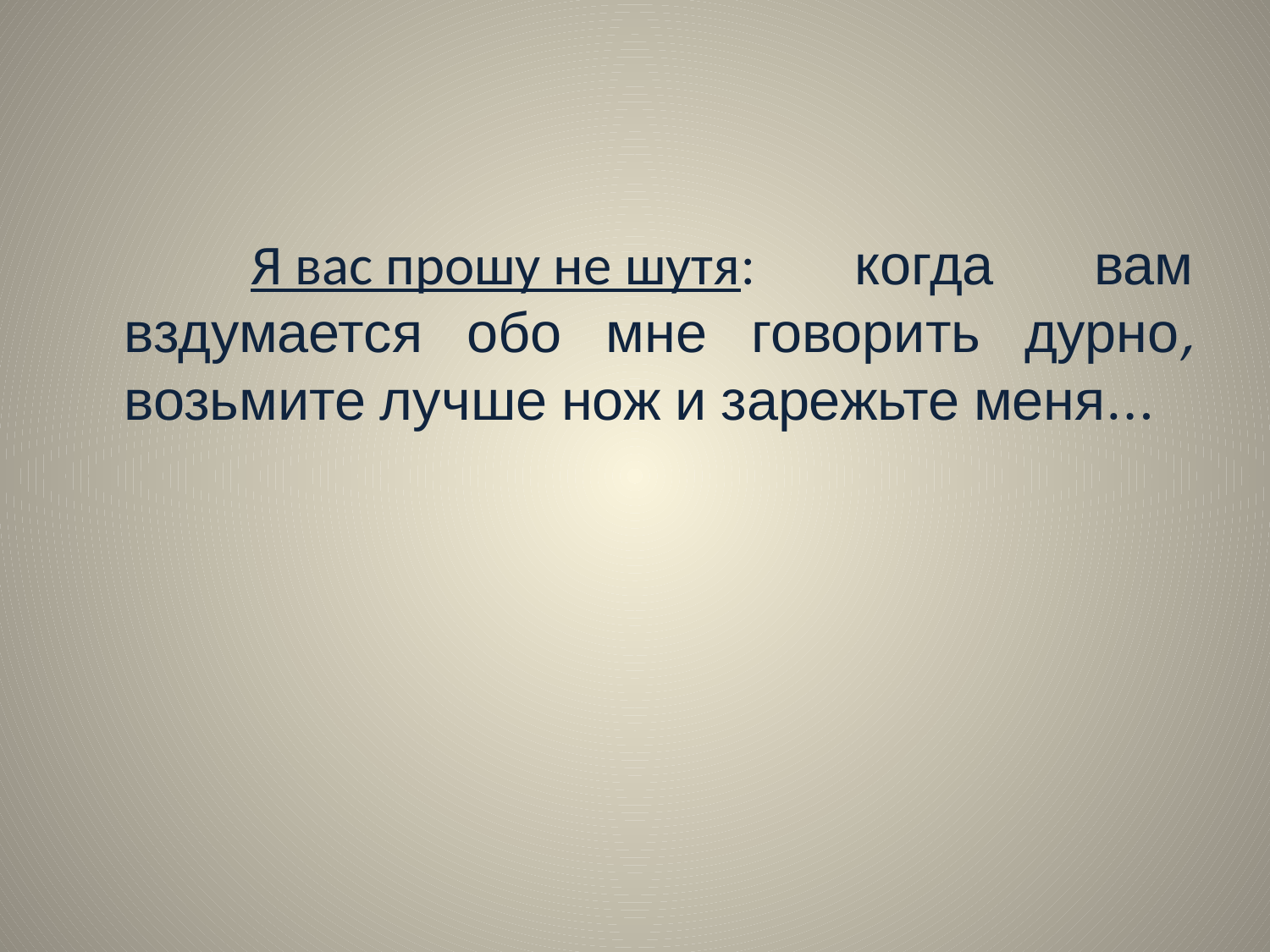

#
		Я вас прошу не шутя: когда вам вздумается обо мне говорить дурно, возьмите лучше нож и зарежьте меня…